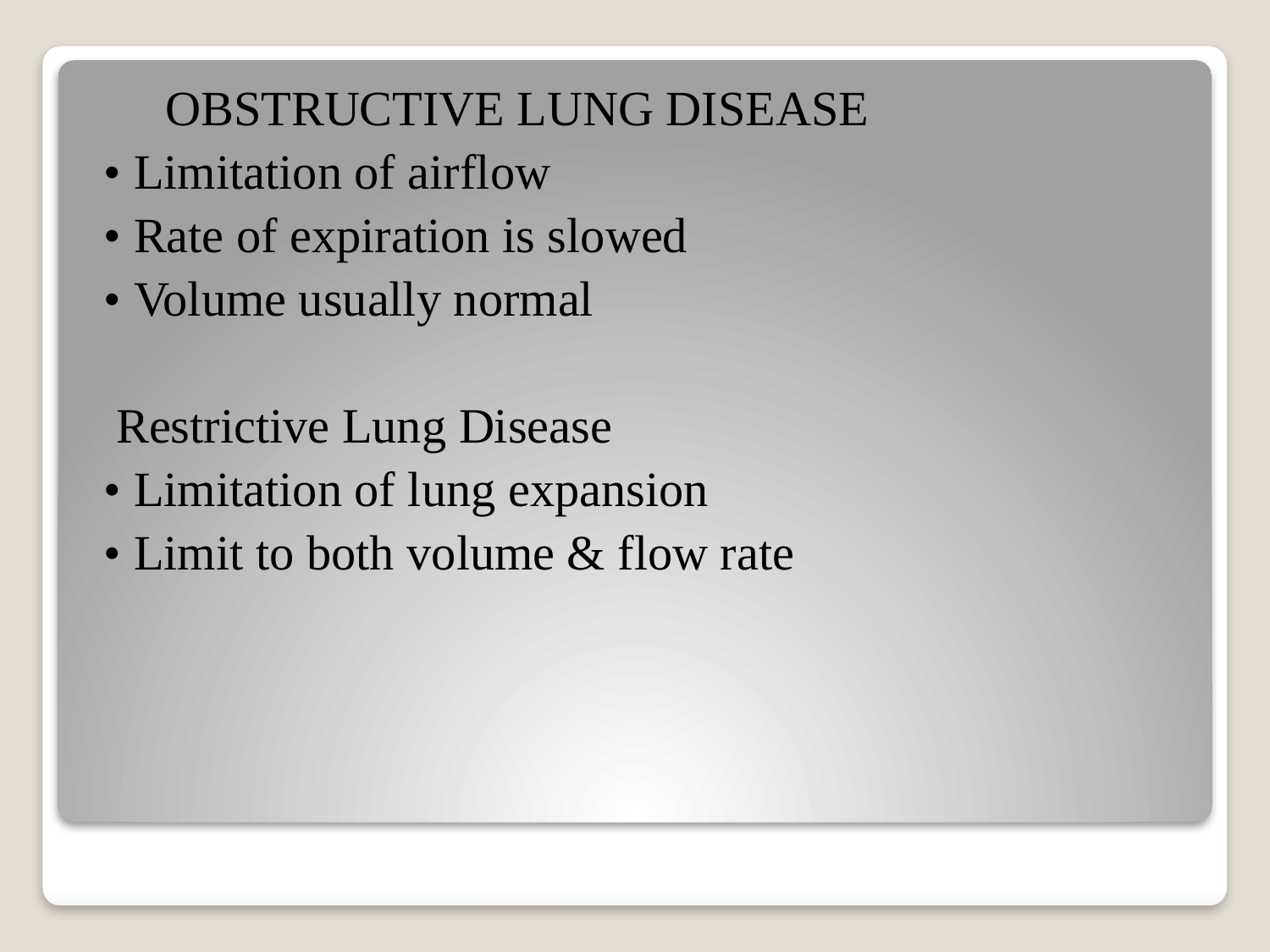

OBSTRUCTIVE LUNG DISEASE
• Limitation of airflow
• Rate of expiration is slowed
• Volume usually normal

 Restrictive Lung Disease
• Limitation of lung expansion
• Limit to both volume & flow rate